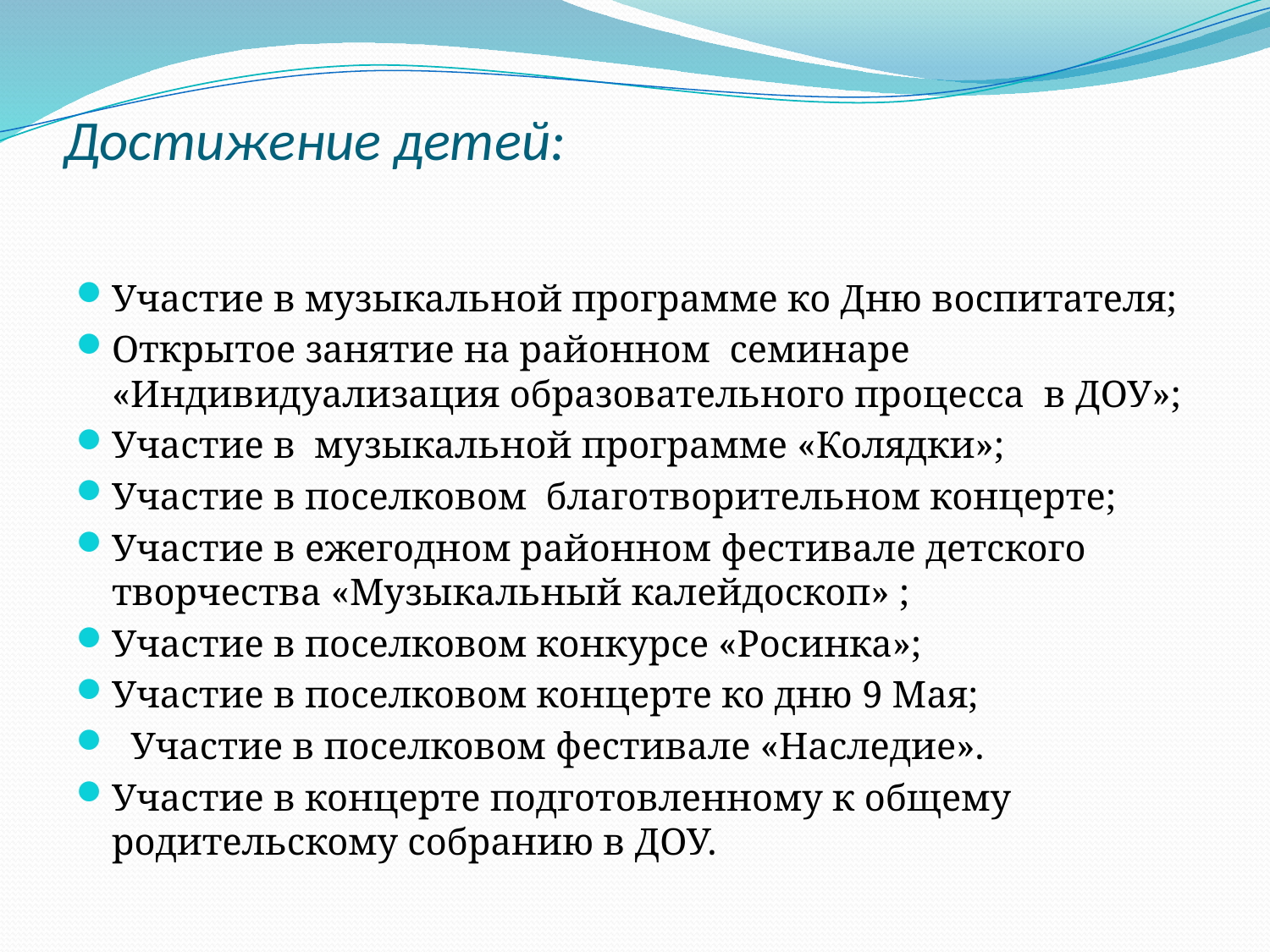

# Достижение детей:
Участие в музыкальной программе ко Дню воспитателя;
Открытое занятие на районном  семинаре «Индивидуализация образовательного процесса  в ДОУ»;
Участие в  музыкальной программе «Колядки»;
Участие в поселковом  благотворительном концерте;
Участие в ежегодном районном фестивале детского творчества «Музыкальный калейдоскоп» ;
Участие в поселковом конкурсе «Росинка»;
Участие в поселковом концерте ко дню 9 Мая;
  Участие в поселковом фестивале «Наследие».
Участие в концерте подготовленному к общему родительскому собранию в ДОУ.